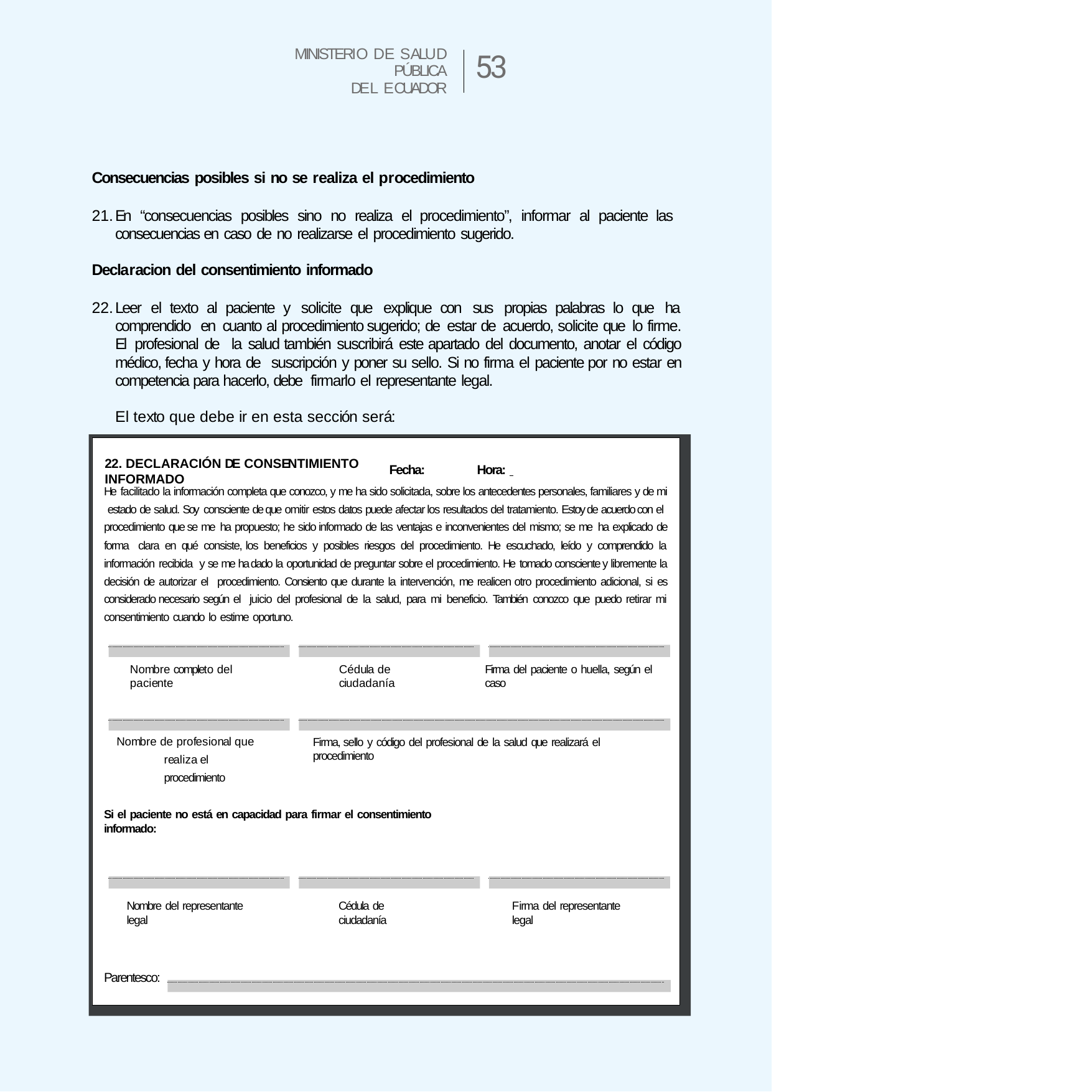

MINISTERIO DE SALUD PÚBLICA
DEL ECUADOR
53

Consecuencias posibles si no se realiza el procedimiento

En “consecuencias posibles sino no realiza el procedimiento”, informar al paciente las  consecuencias en caso de no realizarse el procedimiento sugerido.

Declaracion del consentimiento informado

Leer el texto al paciente y solicite que explique con sus propias palabras lo que ha comprendido  en cuanto al procedimiento sugerido; de estar de acuerdo, solicite que lo firme. El profesional de  la salud también suscribirá este apartado del documento, anotar el código médico, fecha y hora de  suscripción y poner su sello. Si no firma el paciente por no estar en competencia para hacerlo, debe  firmarlo el representante legal.

El texto que debe ir en esta sección será:

22. DECLARACIÓN DE CONSENTIMIENTO INFORMADO
Fecha:	Hora:
He facilitado la información completa que conozco, y me ha sido solicitada, sobre los antecedentes personales, familiares y de mi  estado de salud. Soy consciente de que omitir estos datos puede afectar los resultados del tratamiento. Estoy de acuerdo con el  procedimiento que se me ha propuesto; he sido informado de las ventajas e inconvenientes del mismo; se me ha explicado de forma  clara en qué consiste, los beneficios y posibles riesgos del procedimiento. He escuchado, leído y comprendido la información recibida  y se me ha dado la oportunidad de preguntar sobre el procedimiento. He tomado consciente y libremente la decisión de autorizar el  procedimiento. Consiento que durante la intervención, me realicen otro procedimiento adicional, si es considerado necesario según el  juicio del profesional de la salud, para mi beneficio. También conozco que puedo retirar mi consentimiento cuando lo estime oportuno.
Nombre completo del paciente
Cédula de ciudadanía
Firma del paciente o huella, según el caso
Nombre de profesional que realiza el  procedimiento
Firma, sello y código del profesional de la salud que realizará el procedimiento
Si el paciente no está en capacidad para firmar el consentimiento informado:
Nombre del representante legal
Cédula de ciudadanía
Firma del representante legal
Parentesco: